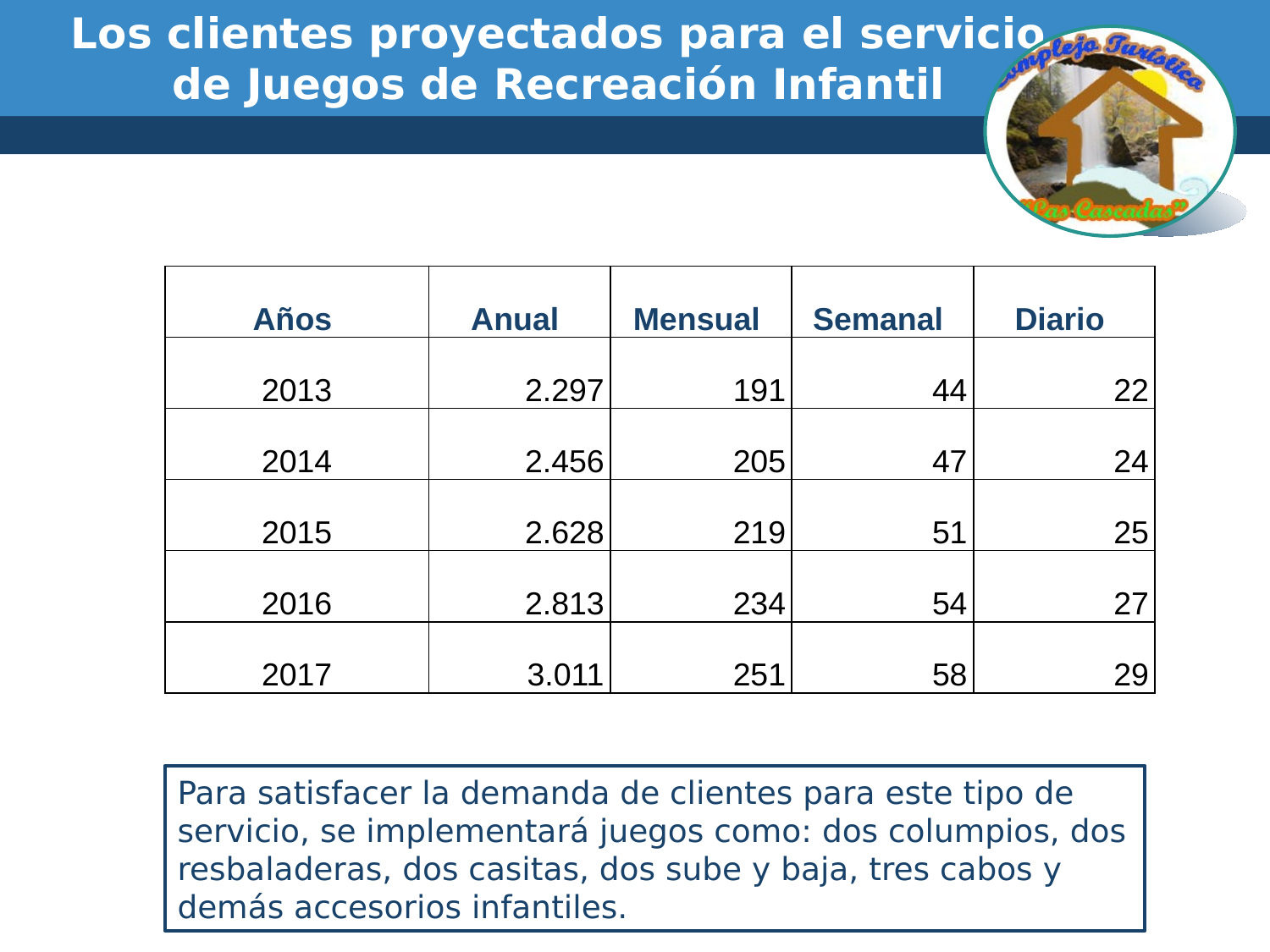

# Los clientes proyectados para el servicio  de Juegos de Recreación Infantil
| Años | Anual | Mensual | Semanal | Diario |
| --- | --- | --- | --- | --- |
| 2013 | 2.297 | 191 | 44 | 22 |
| 2014 | 2.456 | 205 | 47 | 24 |
| 2015 | 2.628 | 219 | 51 | 25 |
| 2016 | 2.813 | 234 | 54 | 27 |
| 2017 | 3.011 | 251 | 58 | 29 |
Para satisfacer la demanda de clientes para este tipo de servicio, se implementará juegos como: dos columpios, dos resbaladeras, dos casitas, dos sube y baja, tres cabos y demás accesorios infantiles.